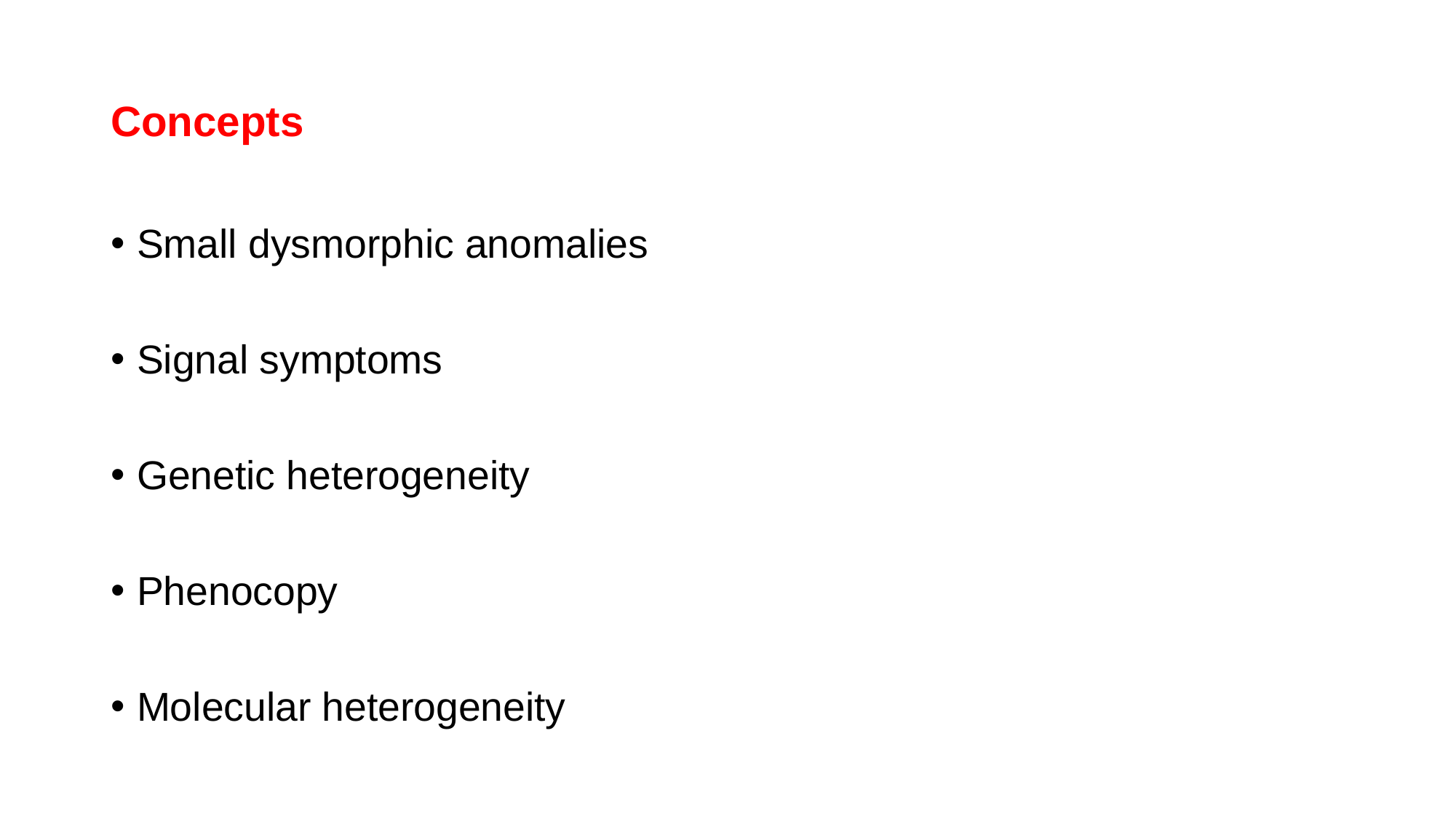

# Concepts
Small dysmorphic anomalies

Signal symptoms

Genetic heterogeneity

Phenocopy

Molecular heterogeneity